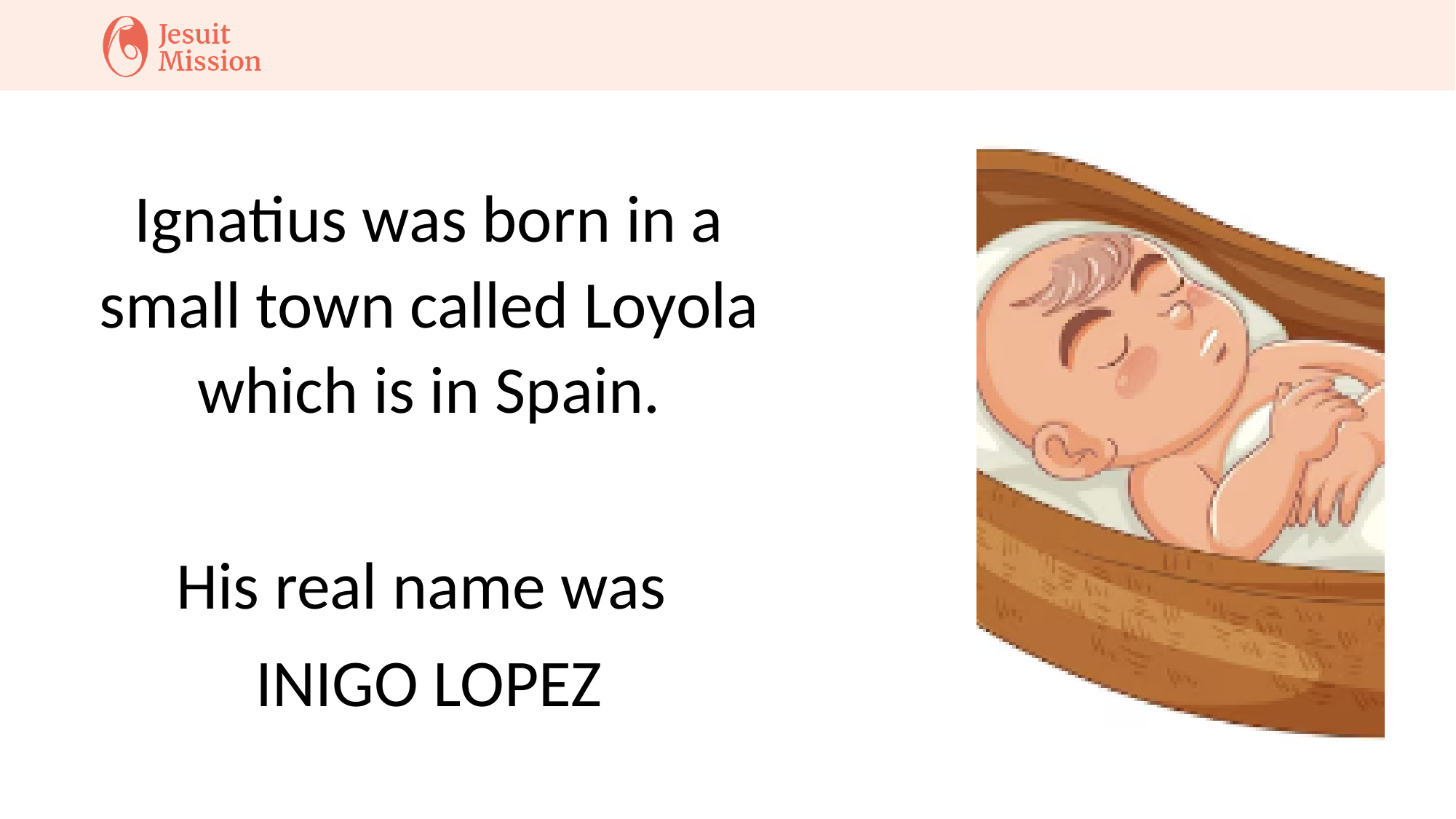

Ignatius was born in a small town called Loyola which is in Spain.

His real name was
INIGO LOPEZ